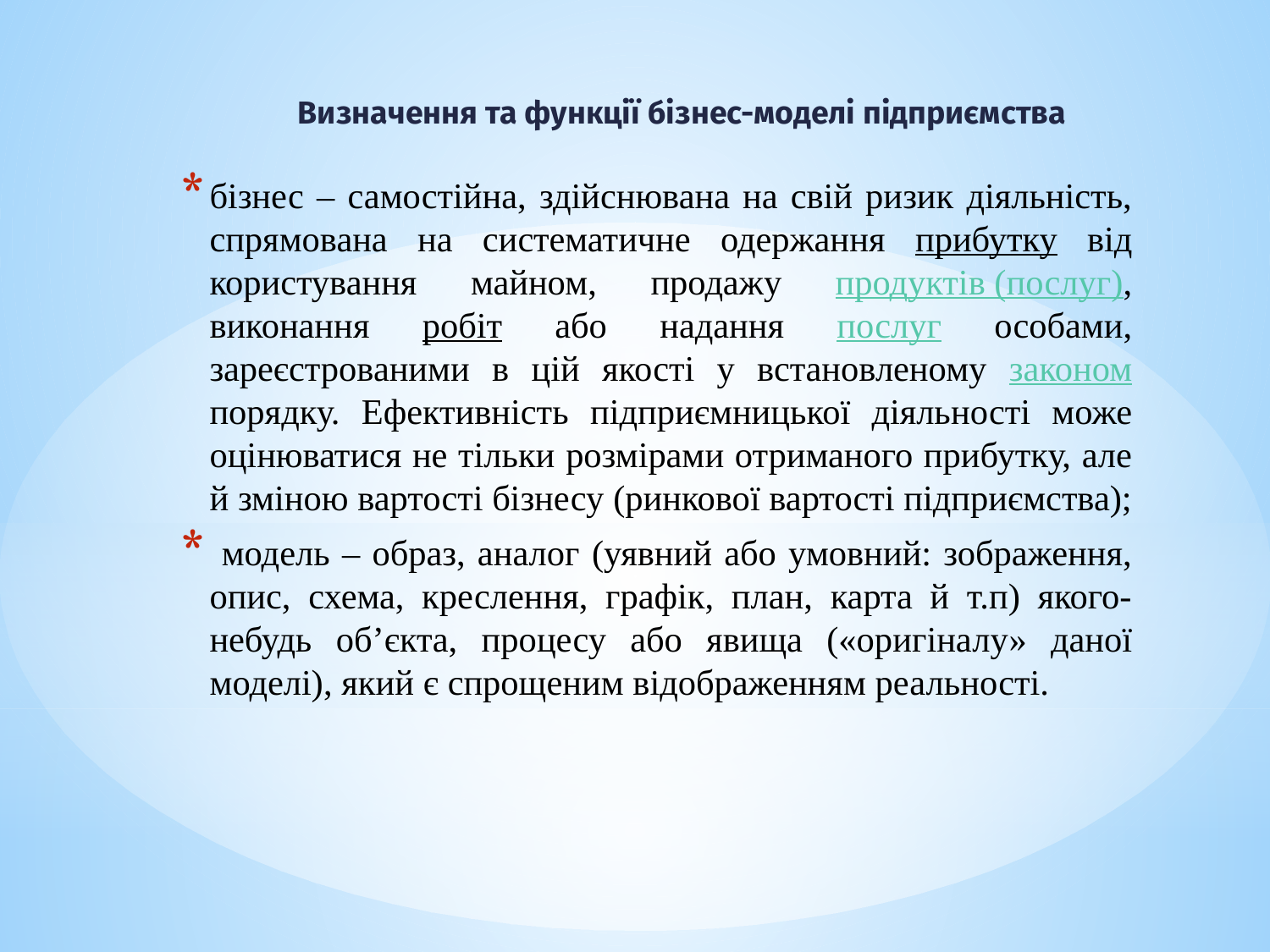

# Визначення та функції бізнес-моделі підприємства
бізнес – самостійна, здійснювана на свій ризик діяльність, спрямована на систематичне одержання прибутку від користування майном, продажу продуктів (послуг), виконання робіт або надання послуг особами, зареєстрованими в цій якості у встановленому законом порядку. Ефективність підприємницької діяльності може оцінюватися не тільки розмірами отриманого прибутку, але й зміною вартості бізнесу (ринкової вартості підприємства);
 модель – образ, аналог (уявний або умовний: зображення, опис, схема, креслення, графік, план, карта й т.п) якого-небудь об’єкта, процесу або явища («оригіналу» даної моделі), який є спрощеним відображенням реальності.